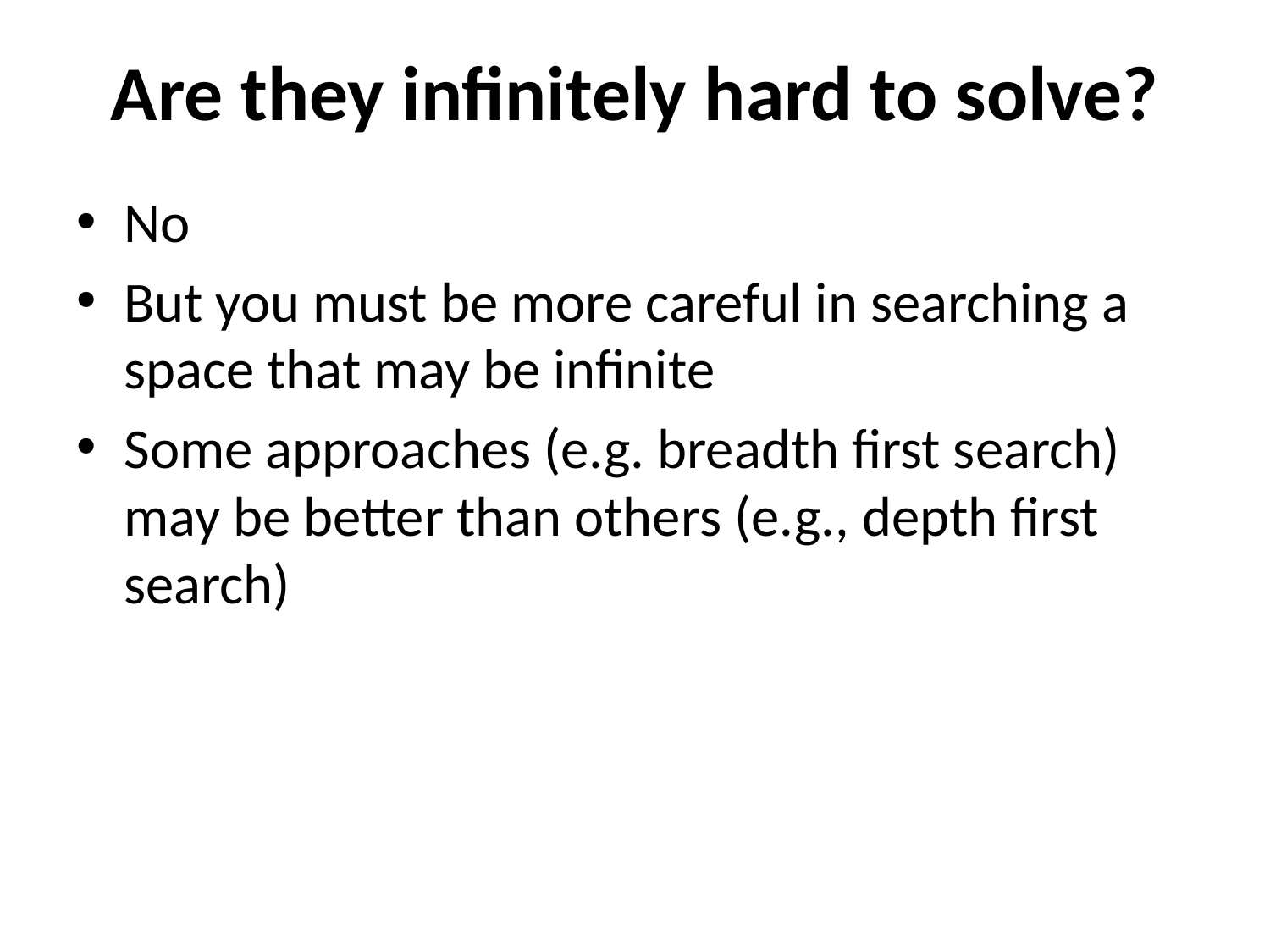

# Are they infinitely hard to solve?
No
But you must be more careful in searching a space that may be infinite
Some approaches (e.g. breadth first search) may be better than others (e.g., depth first search)